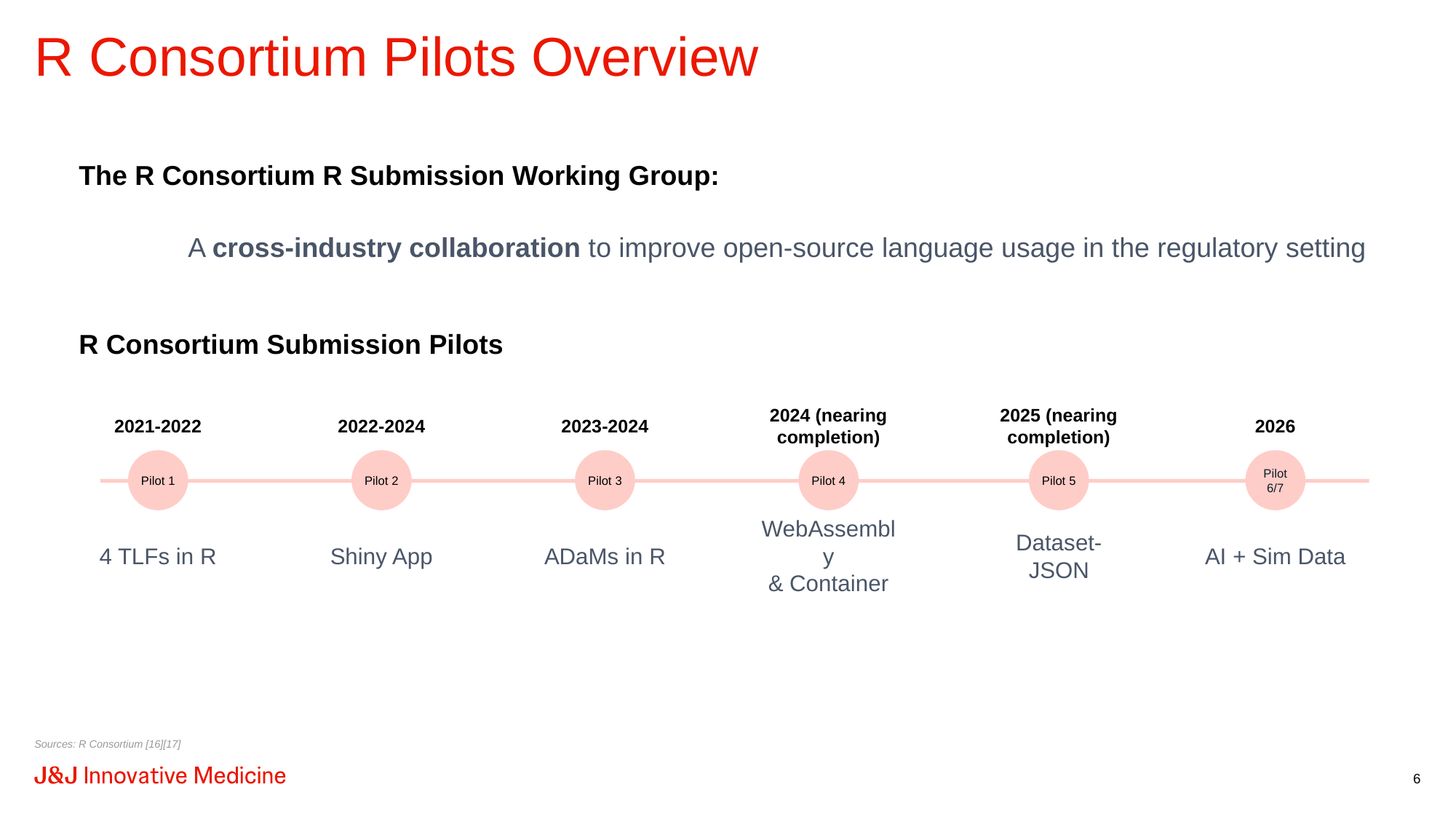

# R Consortium Pilots Overview
The R Consortium R Submission Working Group:

	A cross-industry collaboration to improve open-source language usage in the regulatory setting
R Consortium Submission Pilots
2024 (nearing completion)
2021-2022
2022-2024
2023-2024
2026
2025 (nearing completion)

Pilot 1

Pilot 2

Pilot 3

Pilot 4

Pilot 5

Pilot 6/7

4 TLFs in R
Shiny App
ADaMs in R
WebAssembly
& Container
Dataset-JSON
AI + Sim Data
Sources: R Consortium [16][17]
6